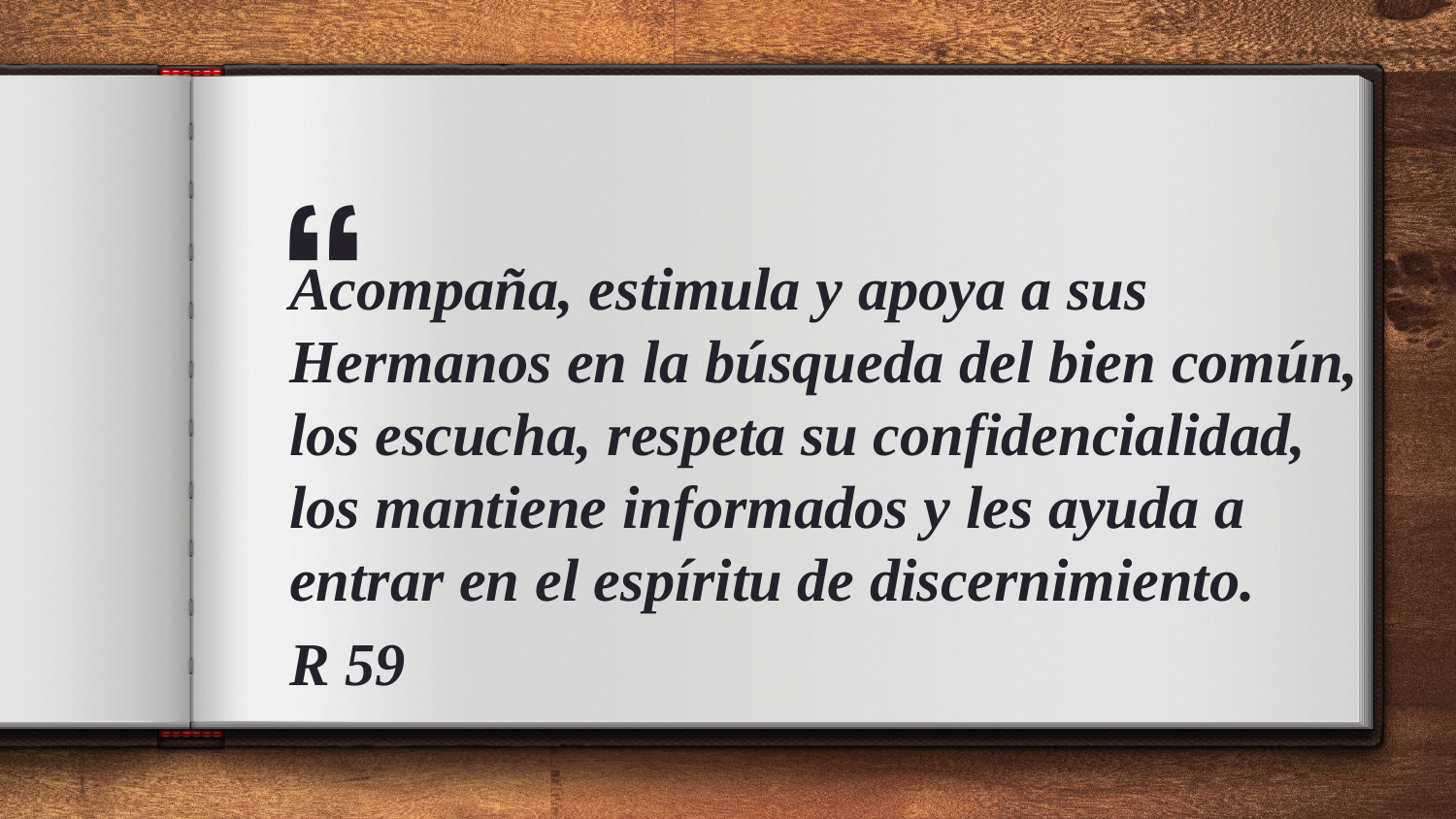

Acompaña, estimula y apoya a sus Hermanos en la búsqueda del bien común, los escucha, respeta su confidencialidad, los mantiene informados y les ayuda a entrar en el espíritu de discernimiento.
R 59